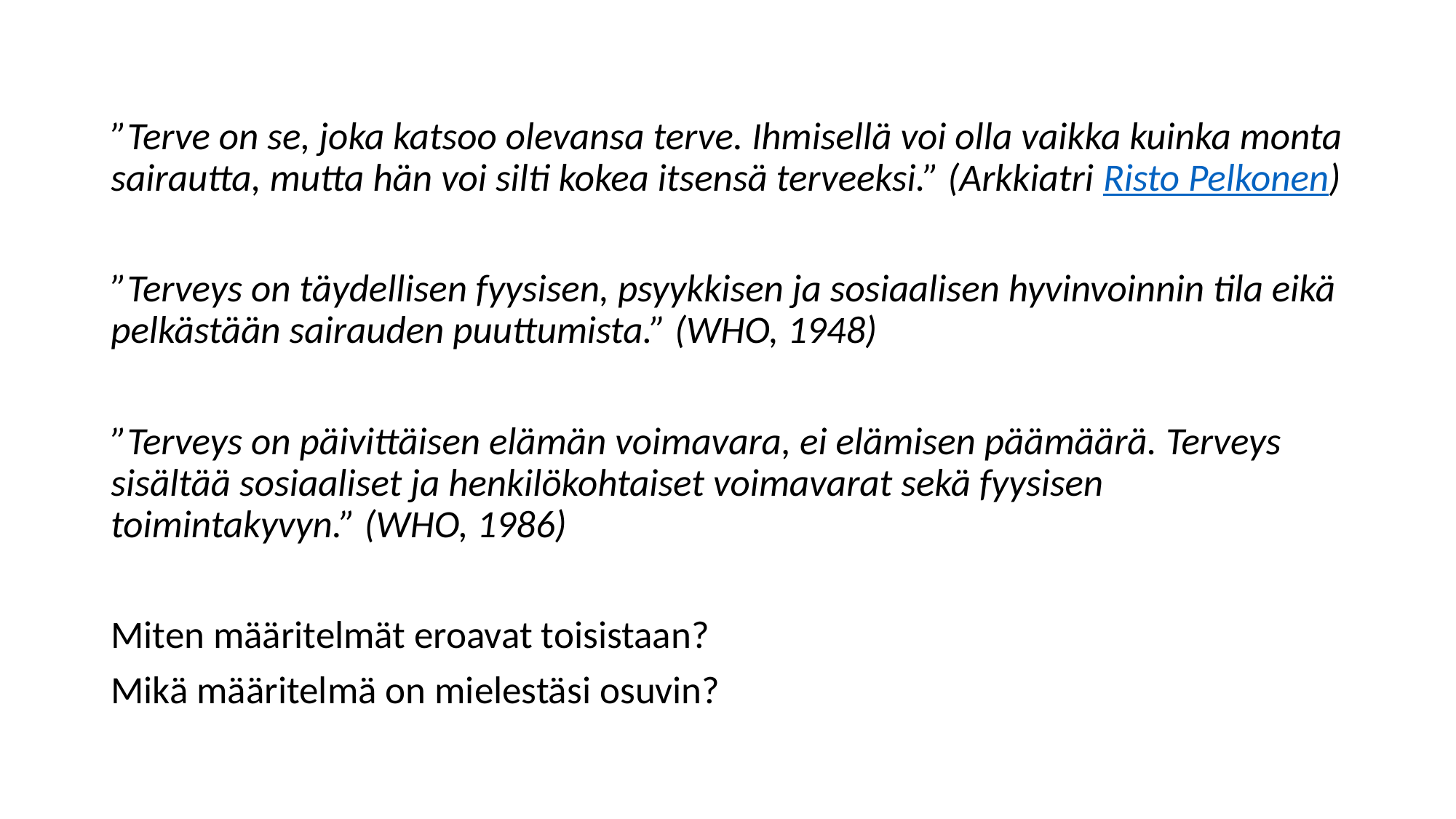

#

”Terve on se, joka katsoo olevansa terve. Ihmisellä voi olla vaikka kuinka monta sairautta, mutta hän voi silti kokea itsensä terveeksi.” (Arkkiatri Risto Pelkonen)

”Terveys on täydellisen fyysisen, psyykkisen ja sosiaalisen hyvinvoinnin tila eikä pelkästään sairauden puuttumista.” (WHO, 1948)

”Terveys on päivittäisen elämän voimavara, ei elämisen päämäärä. Terveys sisältää sosiaaliset ja henkilökohtaiset voimavarat sekä fyysisen toimintakyvyn.” (WHO, 1986)

Miten määritelmät eroavat toisistaan?
Mikä määritelmä on mielestäsi osuvin?